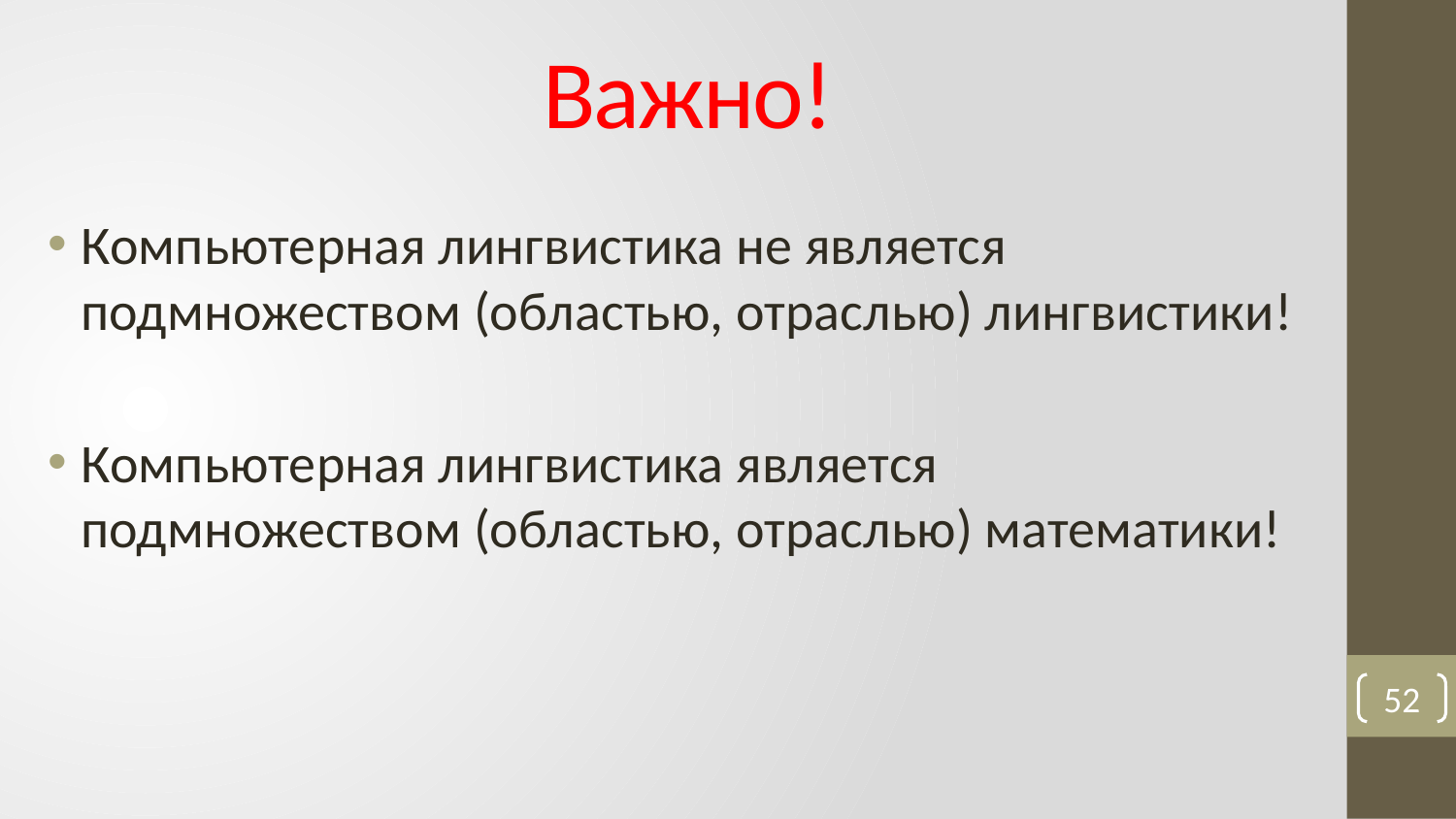

# Важно!
Компьютерная лингвистика не является подмножеством (областью, отраслью) лингвистики!

Компьютерная лингвистика является подмножеством (областью, отраслью) математики!

52